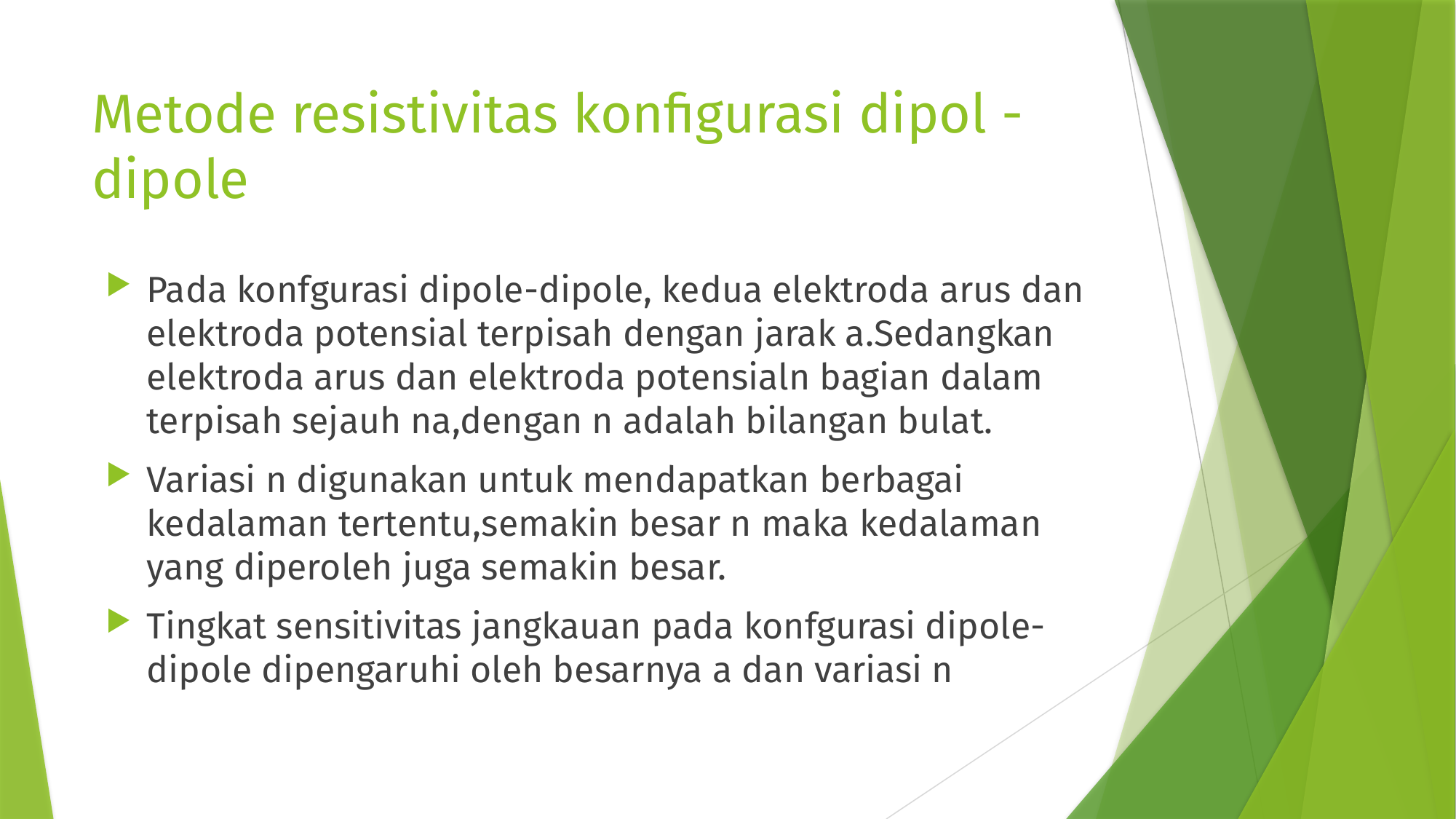

# Metode resistivitas konfigurasi dipol - dipole
Pada konfgurasi dipole-dipole, kedua elektroda arus dan elektroda potensial terpisah dengan jarak a.Sedangkan elektroda arus dan elektroda potensialn bagian dalam terpisah sejauh na,dengan n adalah bilangan bulat.
Variasi n digunakan untuk mendapatkan berbagai kedalaman tertentu,semakin besar n maka kedalaman yang diperoleh juga semakin besar.
Tingkat sensitivitas jangkauan pada konfgurasi dipole-dipole dipengaruhi oleh besarnya a dan variasi n